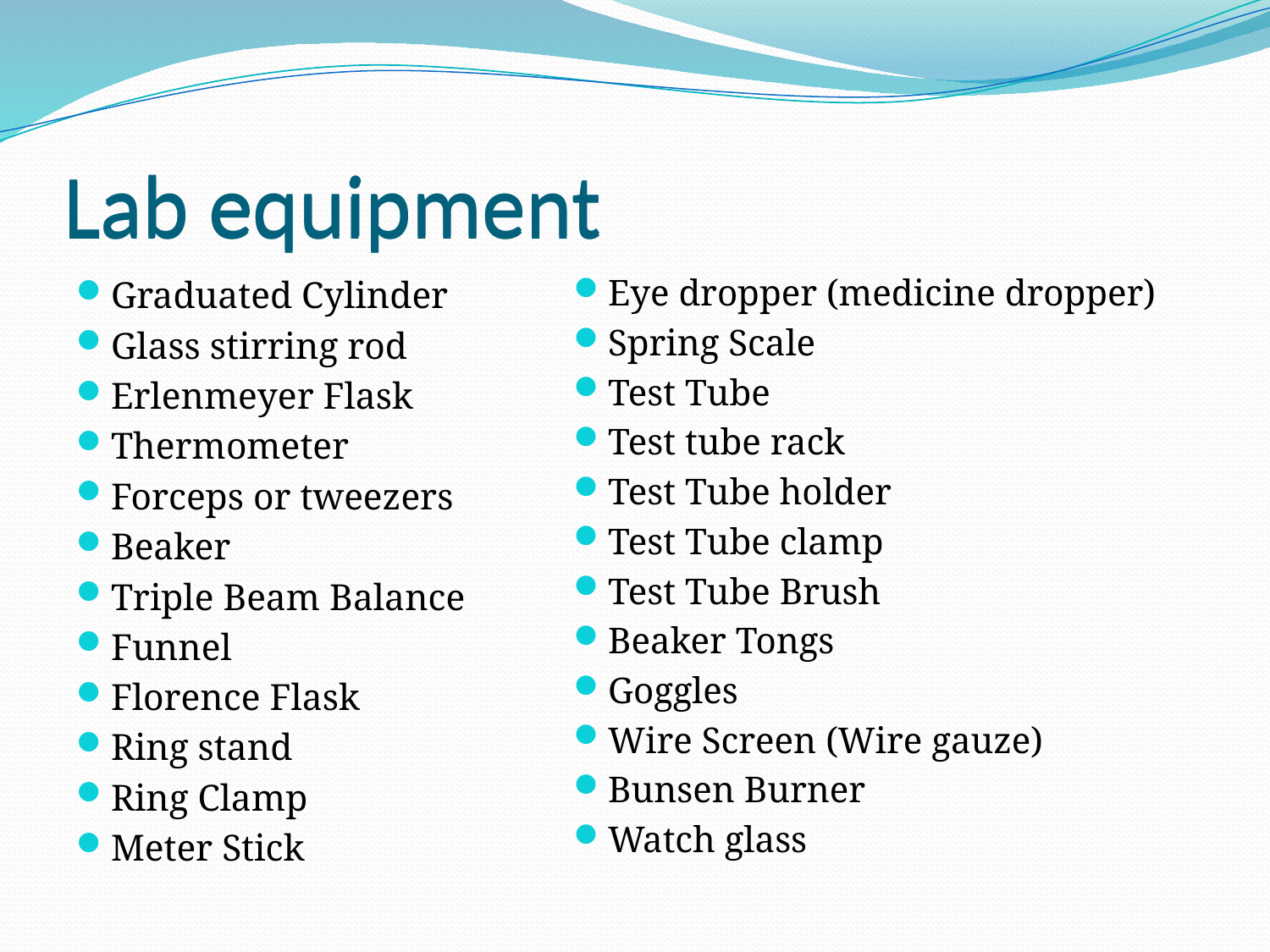

Lab equipment
# Lab equipment
Eye dropper (medicine dropper)
Spring Scale
Test Tube
Test tube rack
Test Tube holder
Test Tube clamp
Test Tube Brush
Beaker Tongs
Goggles
Wire Screen (Wire gauze)
Bunsen Burner
Watch glass
Graduated Cylinder
Glass stirring rod
Erlenmeyer Flask
Thermometer
Forceps or tweezers
Beaker
Triple Beam Balance
Funnel
Florence Flask
Ring stand
Ring Clamp
Meter Stick